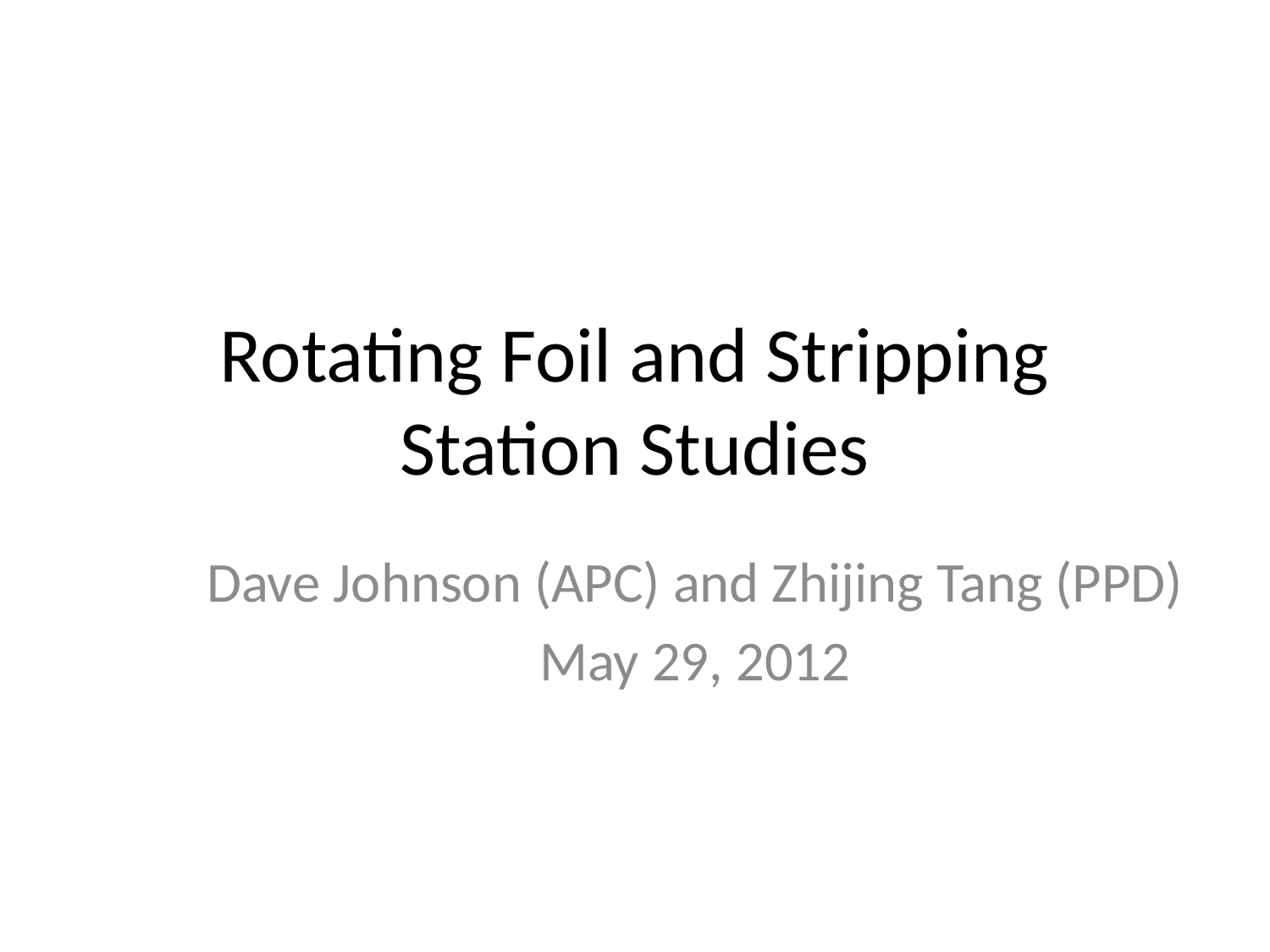

# Rotating Foil and Stripping Station Studies
Dave Johnson (APC) and Zhijing Tang (PPD)
May 29, 2012